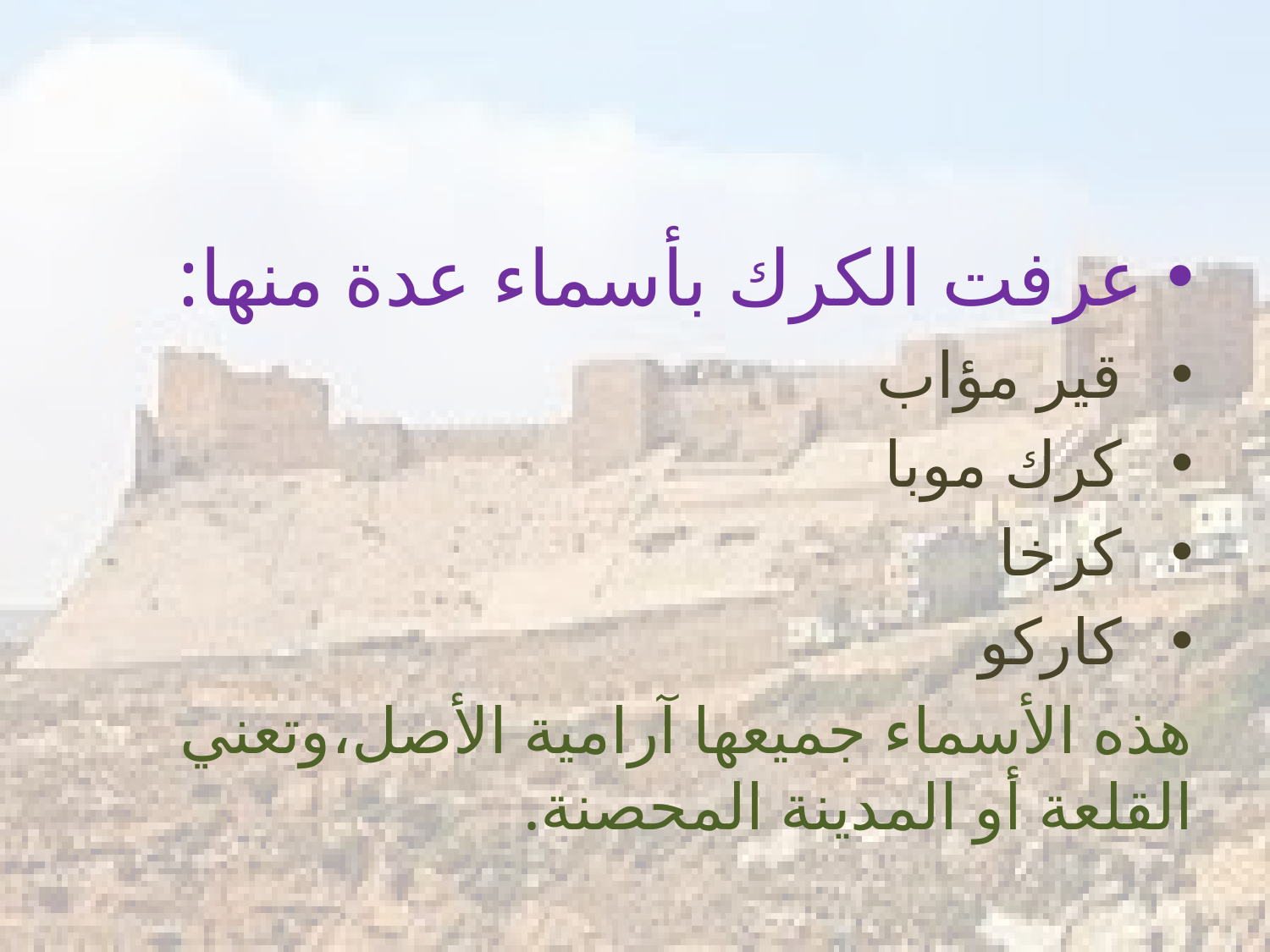

#
عرفت الكرك بأسماء عدة منها:
قير مؤاب
كرك موبا
كرخا
كاركو
هذه الأسماء جميعها آرامية الأصل،وتعني القلعة أو المدينة المحصنة.